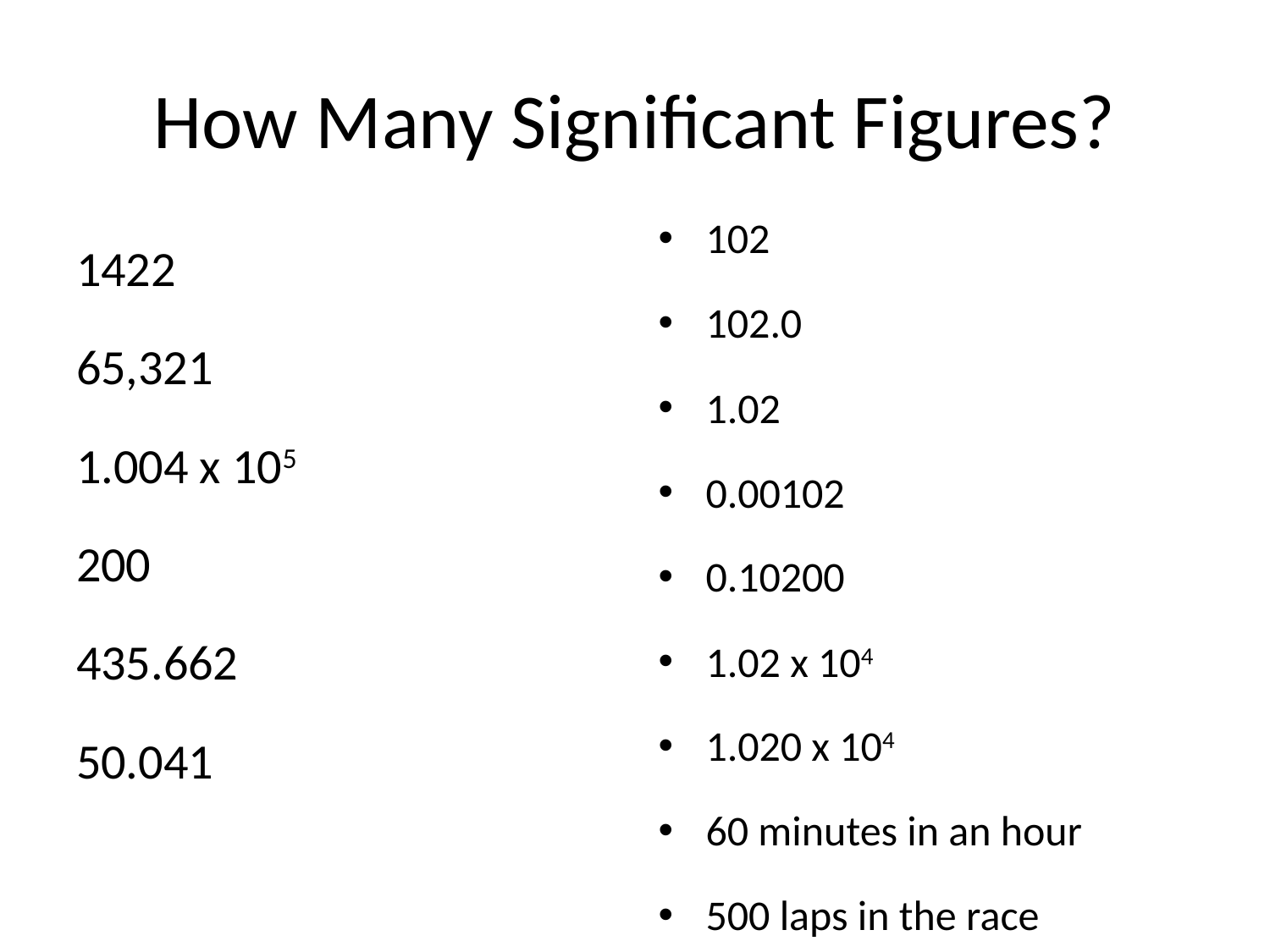

# How Many Significant Figures?
102
102.0
1.02
0.00102
0.10200
1.02 x 104
1.020 x 104
60 minutes in an hour
500 laps in the race

1422
65,321
1.004 x 105
200
435.662
50.041